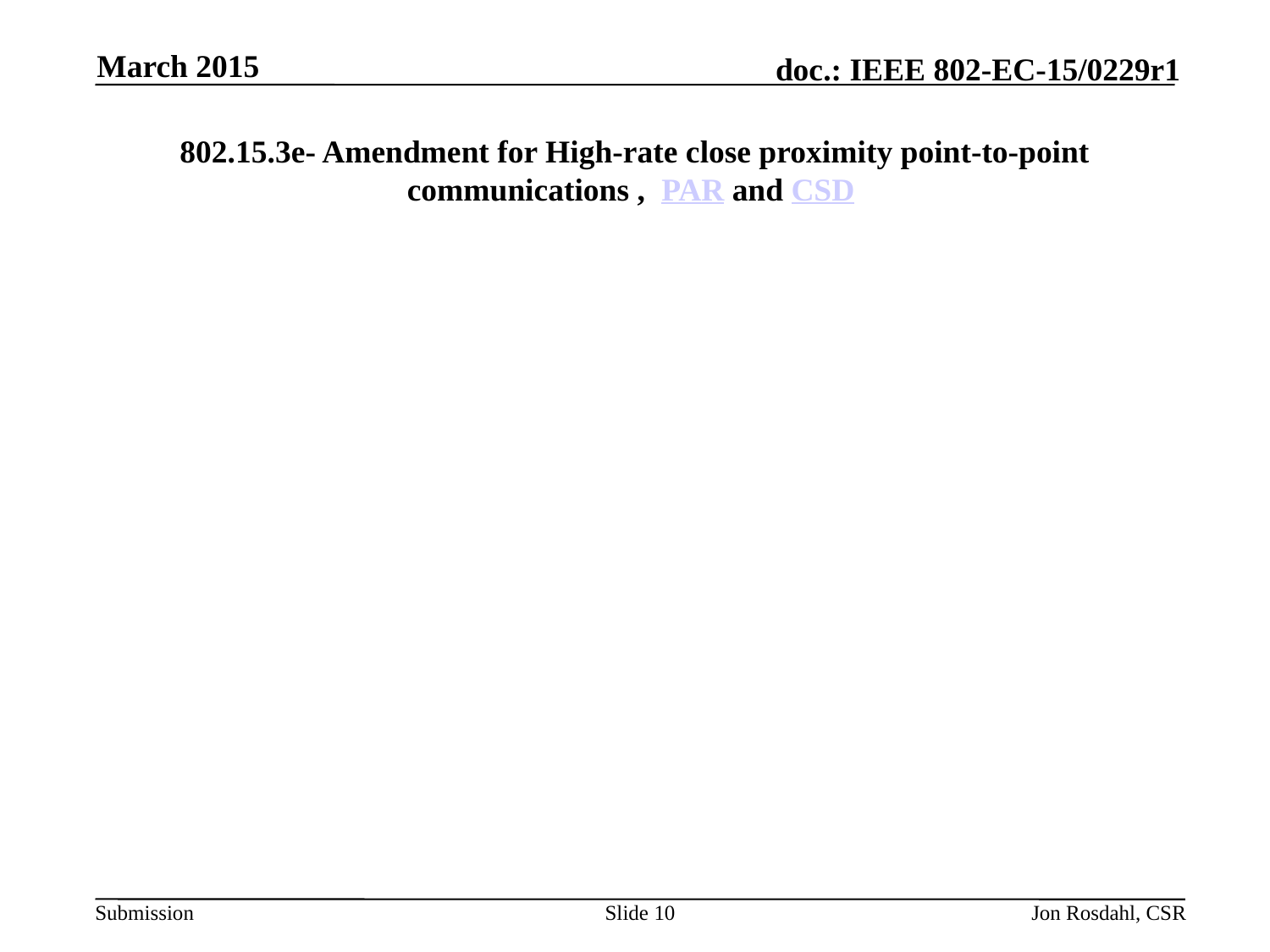

March 2015
# 802.15.3e- Amendment for High-rate close proximity point-to-point communications ,  PAR and CSD

Slide 10
Jon Rosdahl, CSR